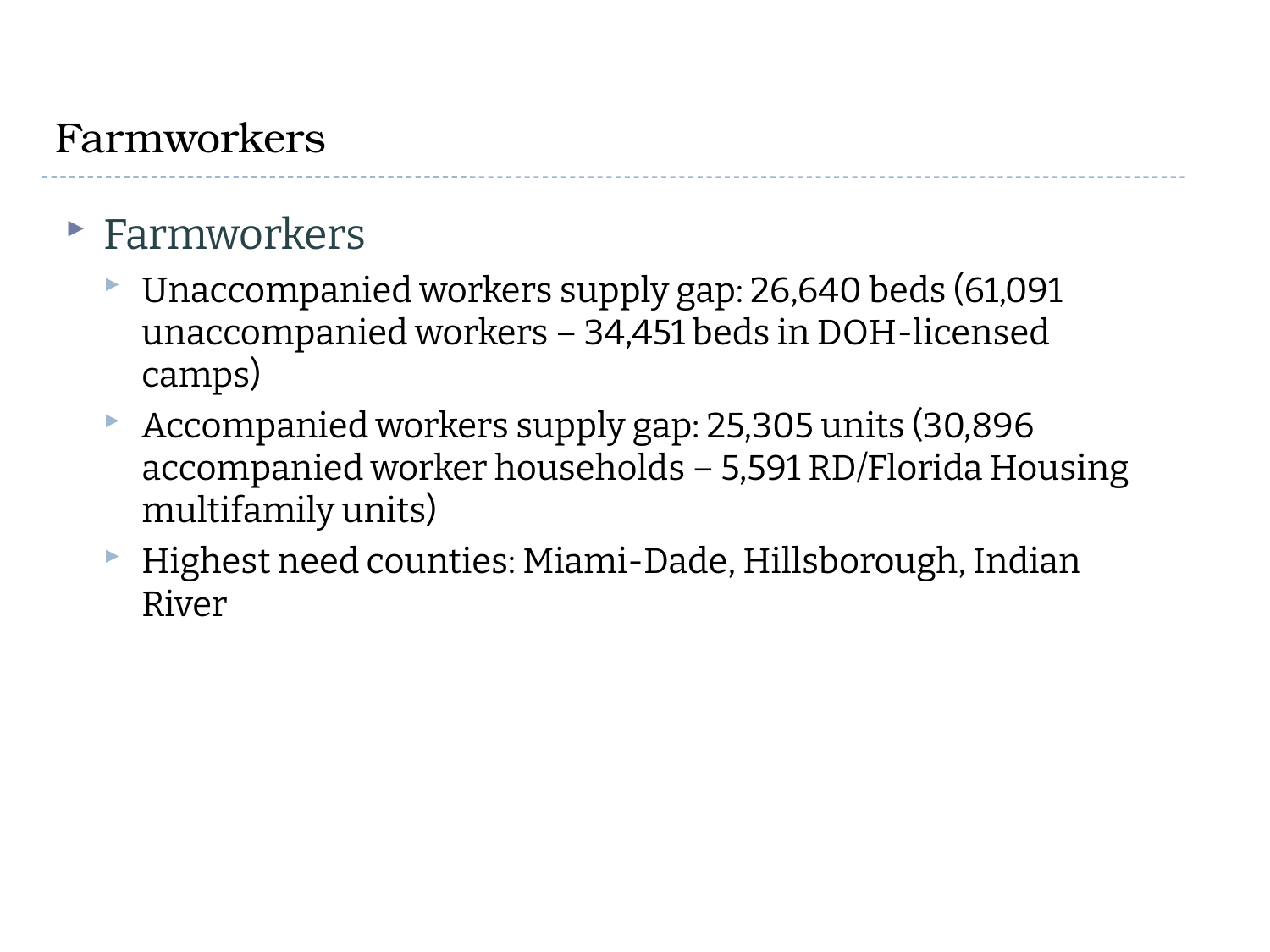

# Farmworkers
Farmworkers
Unaccompanied workers supply gap: 26,640 beds (61,091 unaccompanied workers – 34,451 beds in DOH-licensed camps)
Accompanied workers supply gap: 25,305 units (30,896 accompanied worker households – 5,591 RD/Florida Housing multifamily units)
Highest need counties: Miami-Dade, Hillsborough, Indian River